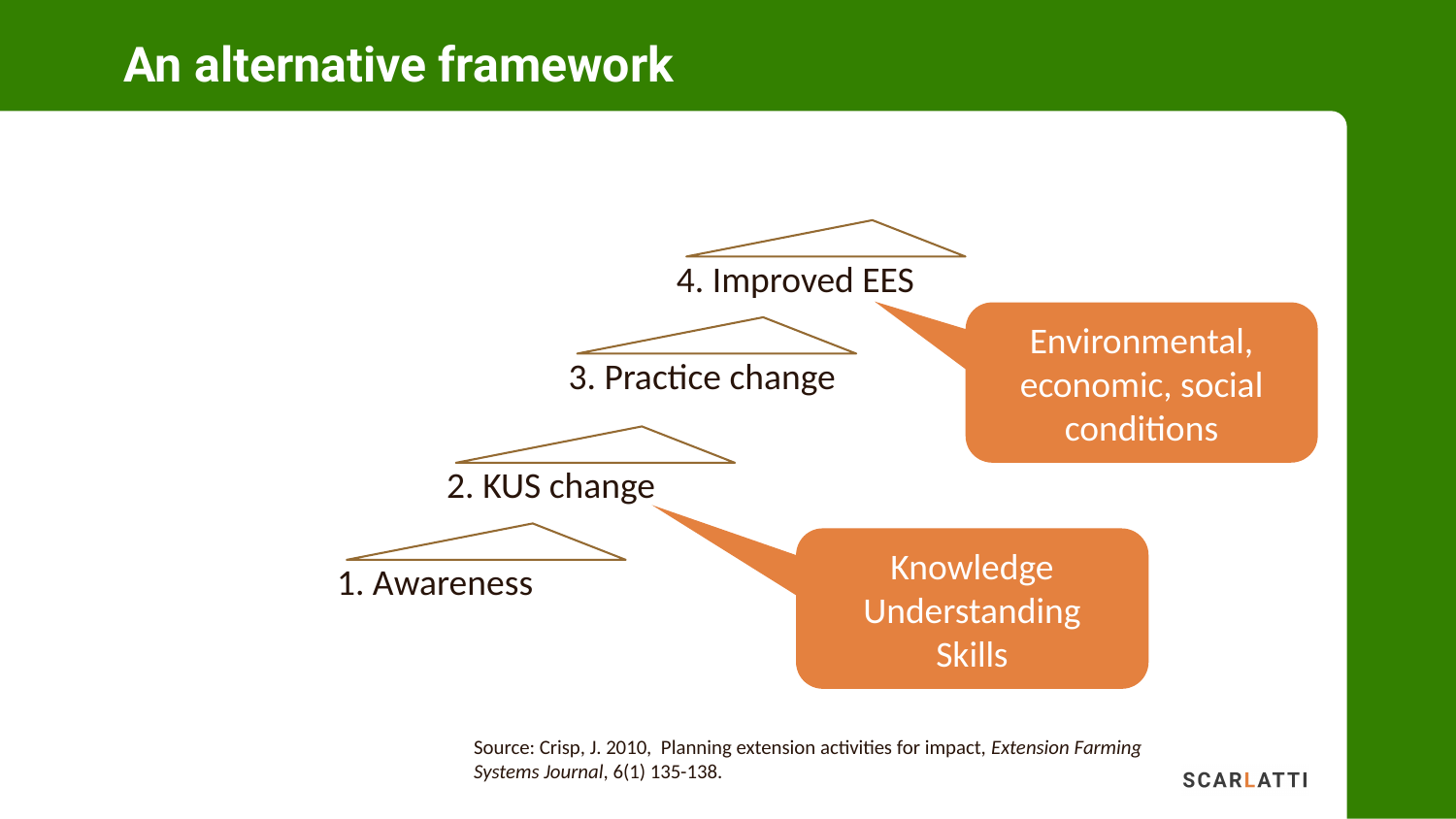

An alternative framework

4. Improved EES

3. Practice change

2. KUS change

1. Awareness
Source: Crisp, J. 2010,  Planning extension activities for impact, Extension Farming Systems Journal, 6(1) 135-138.
Environmental, economic, social conditions
Knowledge
Understanding
Skills